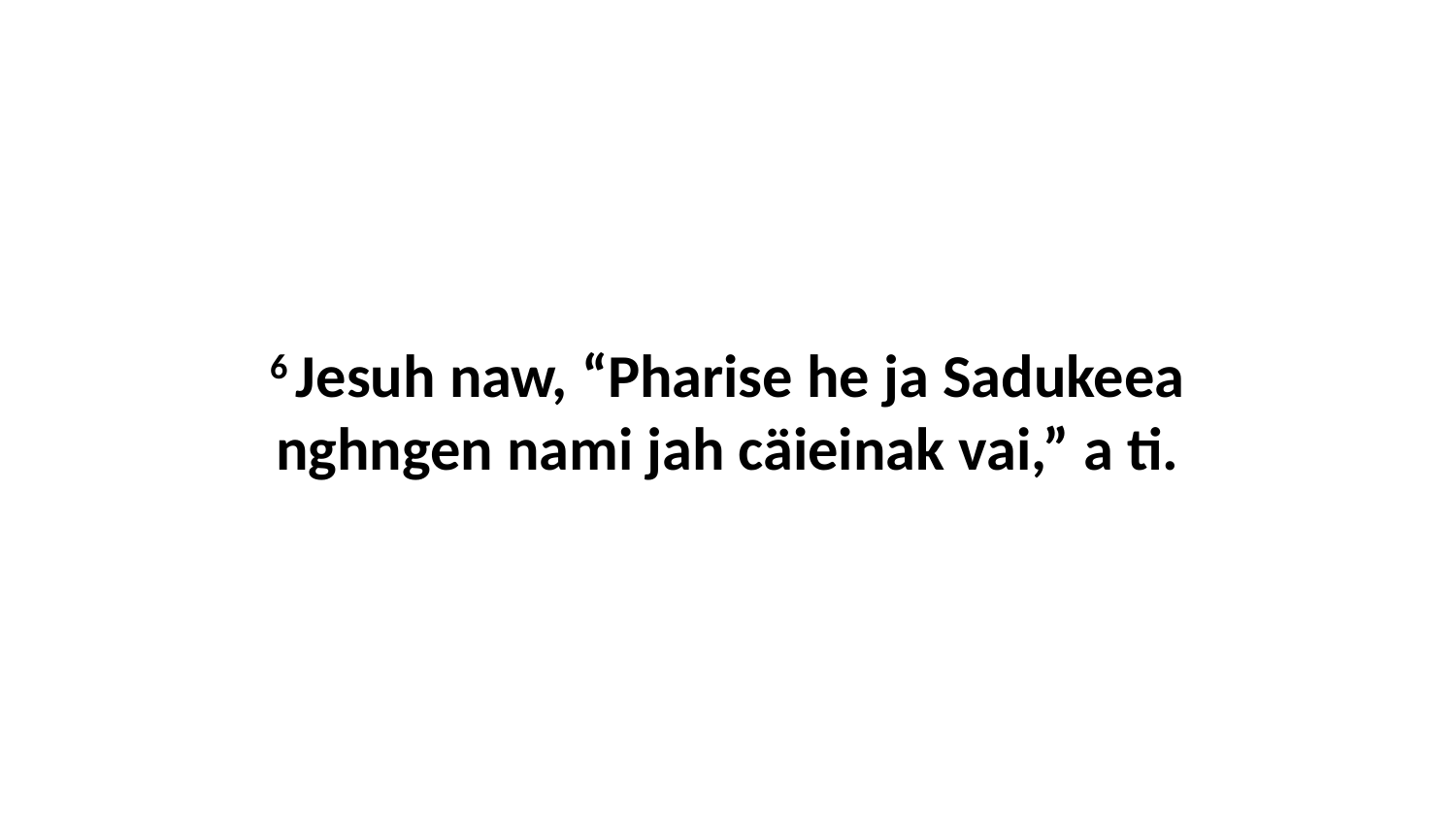

6 Jesuh naw, “Pharise he ja Sadukeea nghngen nami jah cäieinak vai,” a ti.